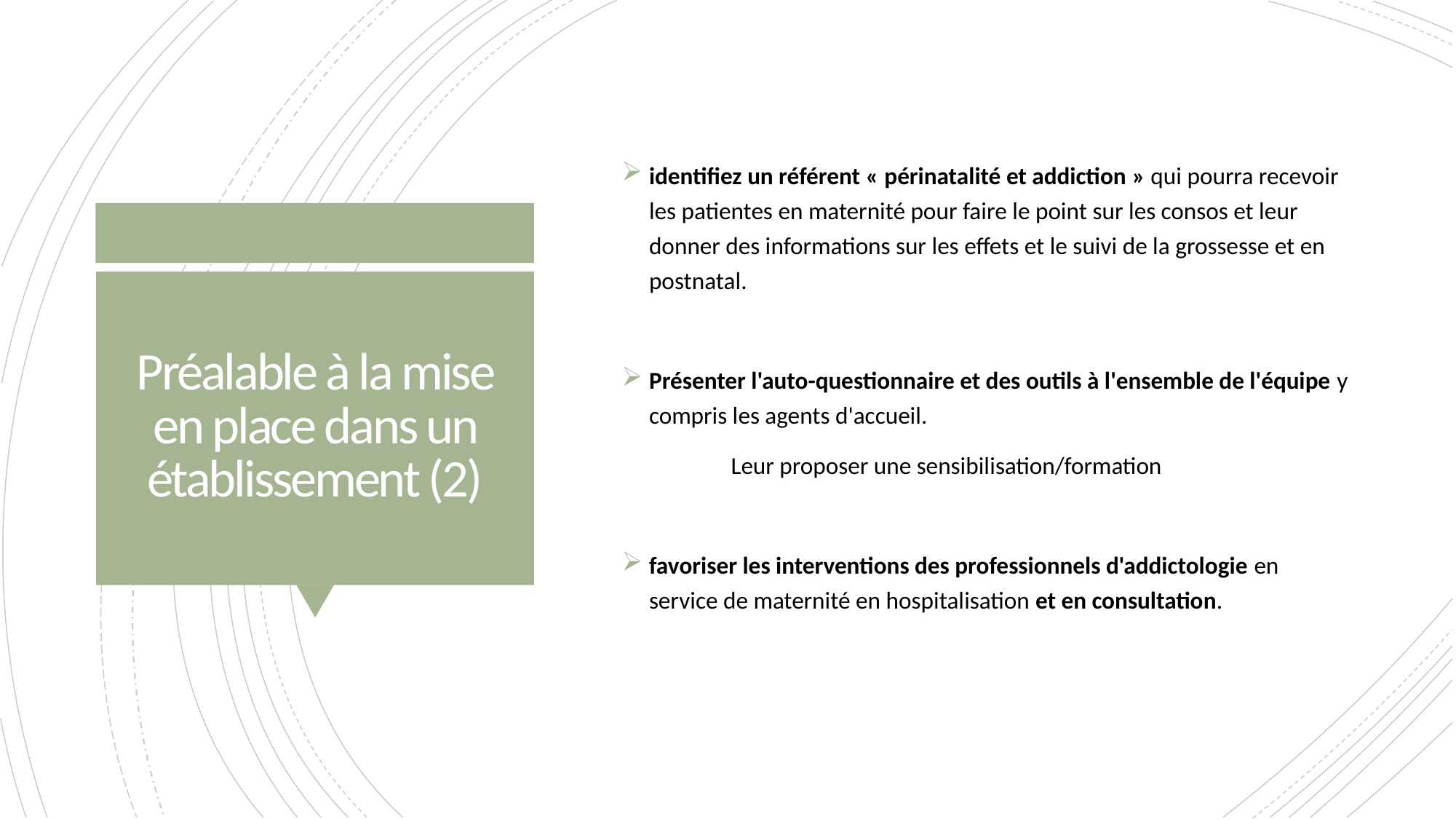

identifiez un référent « périnatalité et addiction » qui pourra recevoir les patientes en maternité pour faire le point sur les consos et leur donner des informations sur les effets et le suivi de la grossesse et en postnatal.

Présenter l'auto-questionnaire et des outils à l'ensemble de l'équipe y compris les agents d'accueil.
	Leur proposer une sensibilisation/formation

favoriser les interventions des professionnels d'addictologie en service de maternité en hospitalisation et en consultation.

# Préalable à la mise en place dans un établissement (2)